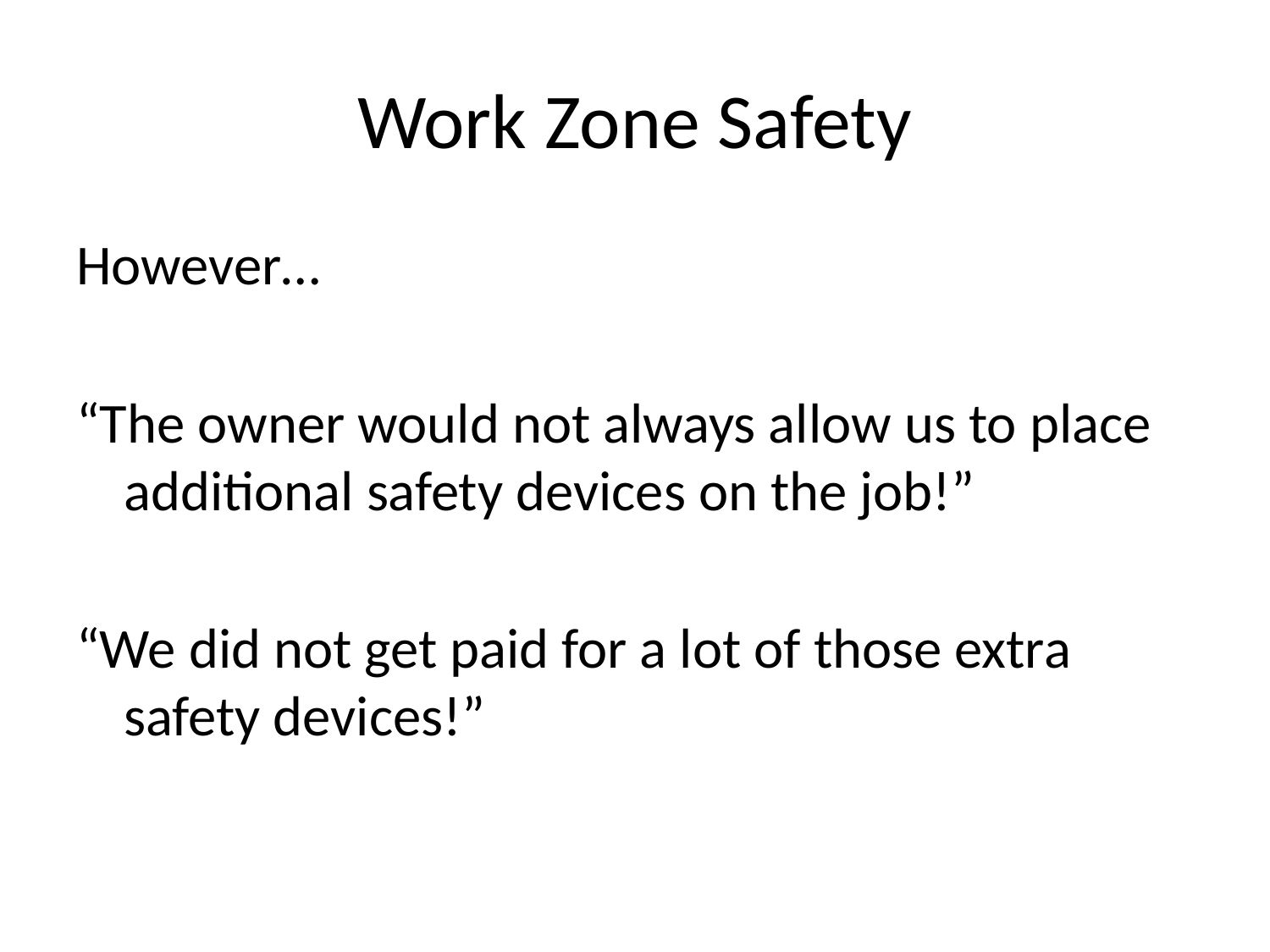

# Work Zone Safety
However…

“The owner would not always allow us to place additional safety devices on the job!”

“We did not get paid for a lot of those extra safety devices!”